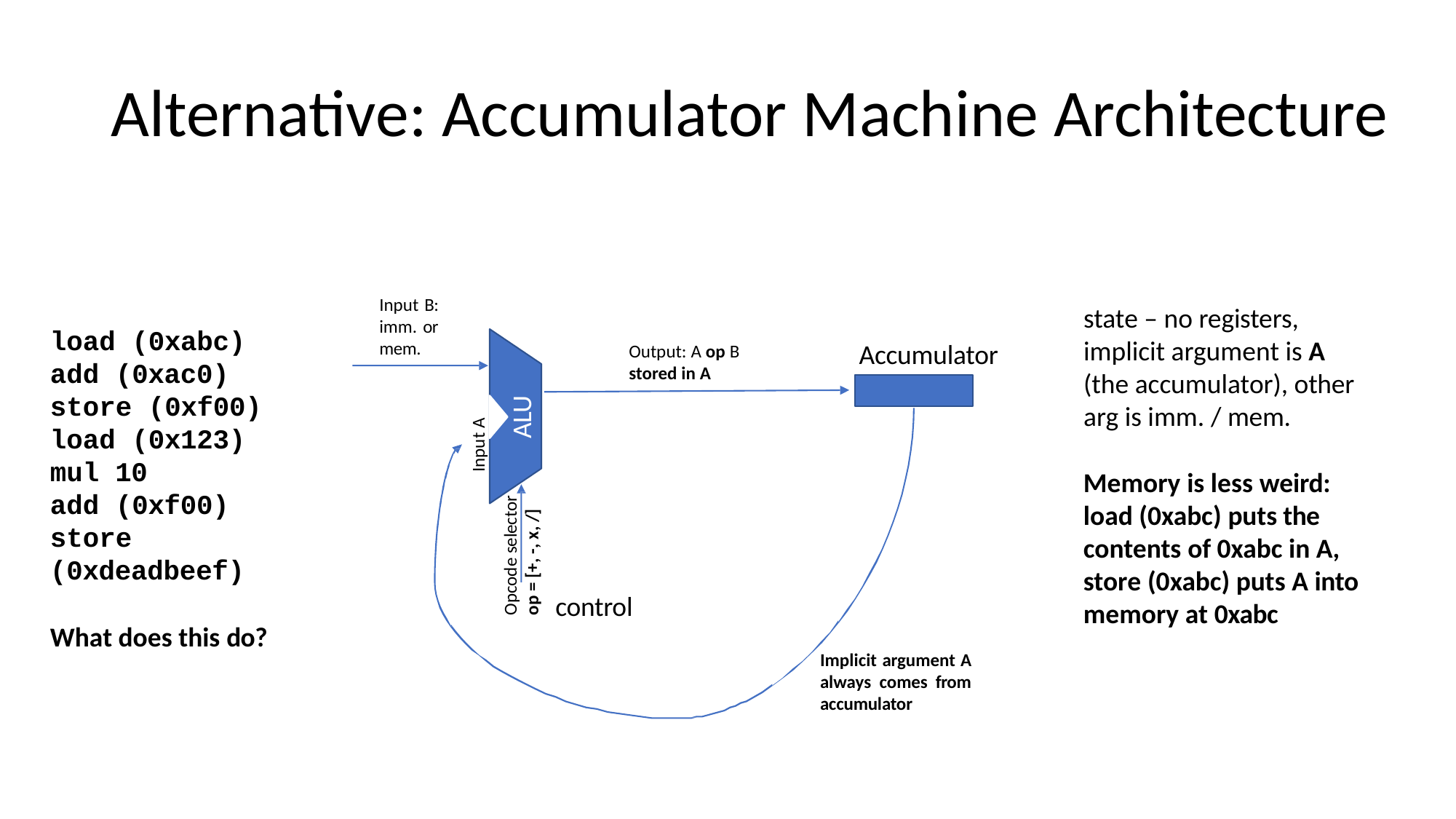

# Alternative: Accumulator Machine Architecture
Input B: imm. or mem.
state – no registers, implicit argument is A (the accumulator), other arg is imm. / mem.
load (0xabc) add (0xac0) store (0xf00) load (0x123) mul 10
add (0xf00)
store (0xdeadbeef)

Accumulator
Output: A op B
stored in A

ALU

Input A
Memory is less weird: load (0xabc) puts the contents of 0xabc in A, store (0xabc) puts A into memory at 0xabc
Opcode selector
op = [+, -, x, /]
control
What does this do?
Implicit argument A always comes from accumulator